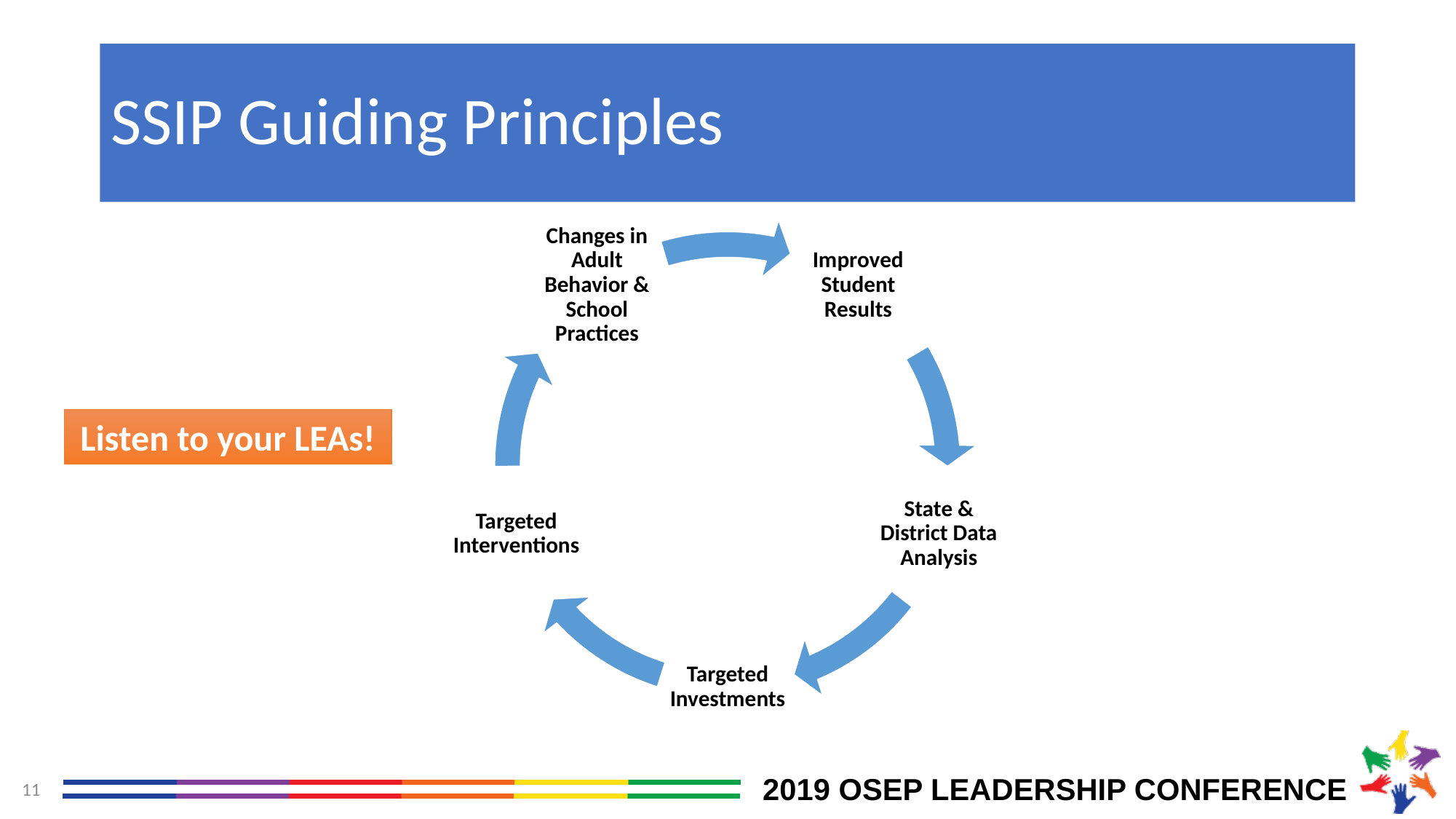

# SSIP Guiding Principles
Improved Student Results
State & District Data Analysis
Targeted Investments
Targeted Interventions
Changes in Adult Behavior & School Practices
Listen to your LEAs!
11